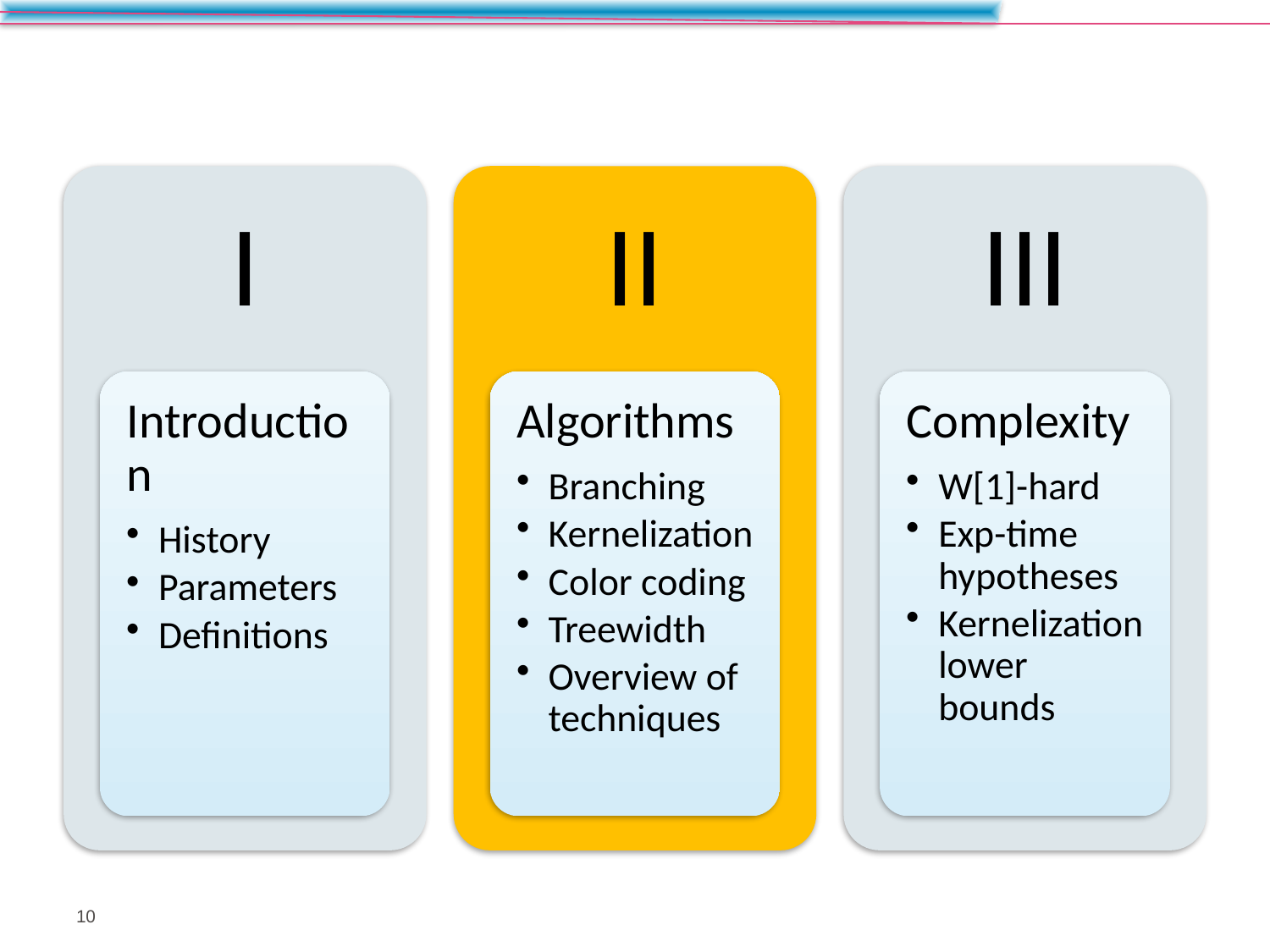

I
Introduction
History
Parameters
Definitions

II
Algorithms
Branching
Kernelization
Color coding
Treewidth
Overview of techniques
III
Complexity
W[1]-hard
Exp-time hypotheses
Kernelization lower bounds
10